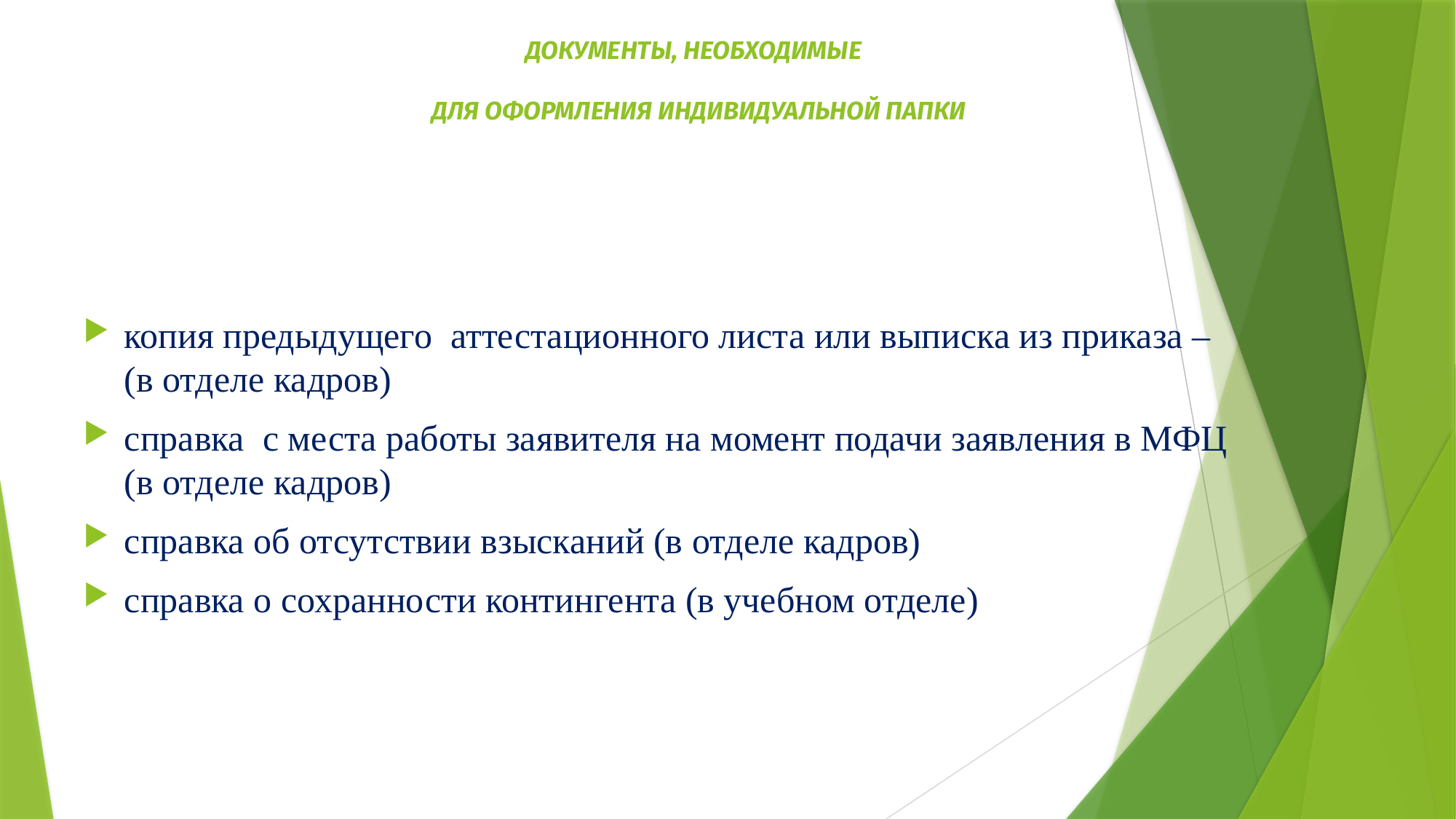

# ДОКУМЕНТЫ, НЕОБХОДИМЫЕ ДЛЯ ОФОРМЛЕНИЯ ИНДИВИДУАЛЬНОЙ ПАПКИ
копия предыдущего  аттестационного листа или выписка из приказа – (в отделе кадров)
справка  с места работы заявителя на момент подачи заявления в МФЦ (в отделе кадров)
справка об отсутствии взысканий (в отделе кадров)
справка о сохранности контингента (в учебном отделе)